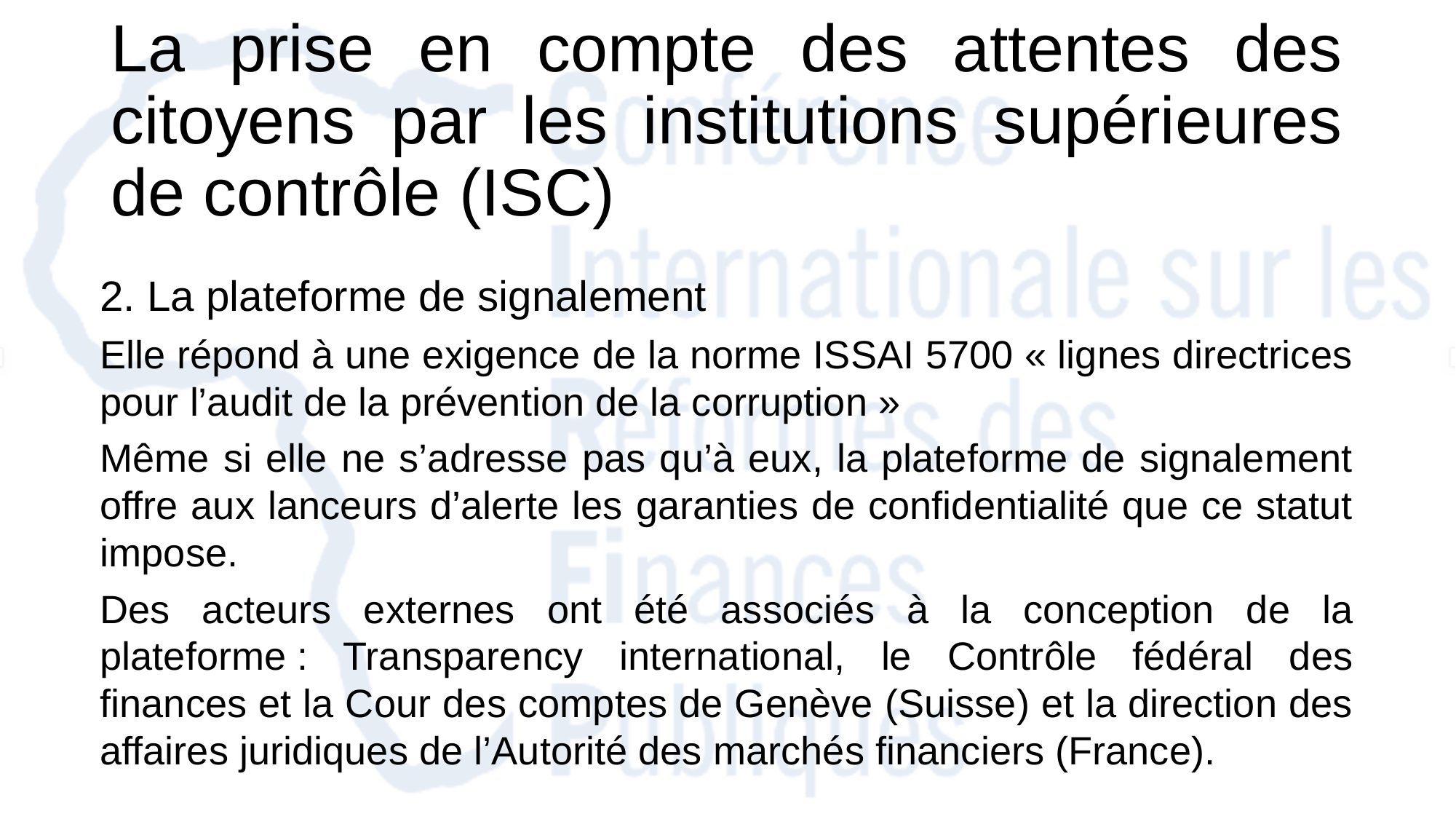

# La prise en compte des attentes des citoyens par les institutions supérieures de contrôle (ISC)

2. La plateforme de signalement
Elle répond à une exigence de la norme ISSAI 5700 « lignes directrices pour l’audit de la prévention de la corruption »
Même si elle ne s’adresse pas qu’à eux, la plateforme de signalement offre aux lanceurs d’alerte les garanties de confidentialité que ce statut impose.
Des acteurs externes ont été associés à la conception de la plateforme : Transparency international, le Contrôle fédéral des finances et la Cour des comptes de Genève (Suisse) et la direction des affaires juridiques de l’Autorité des marchés financiers (France).